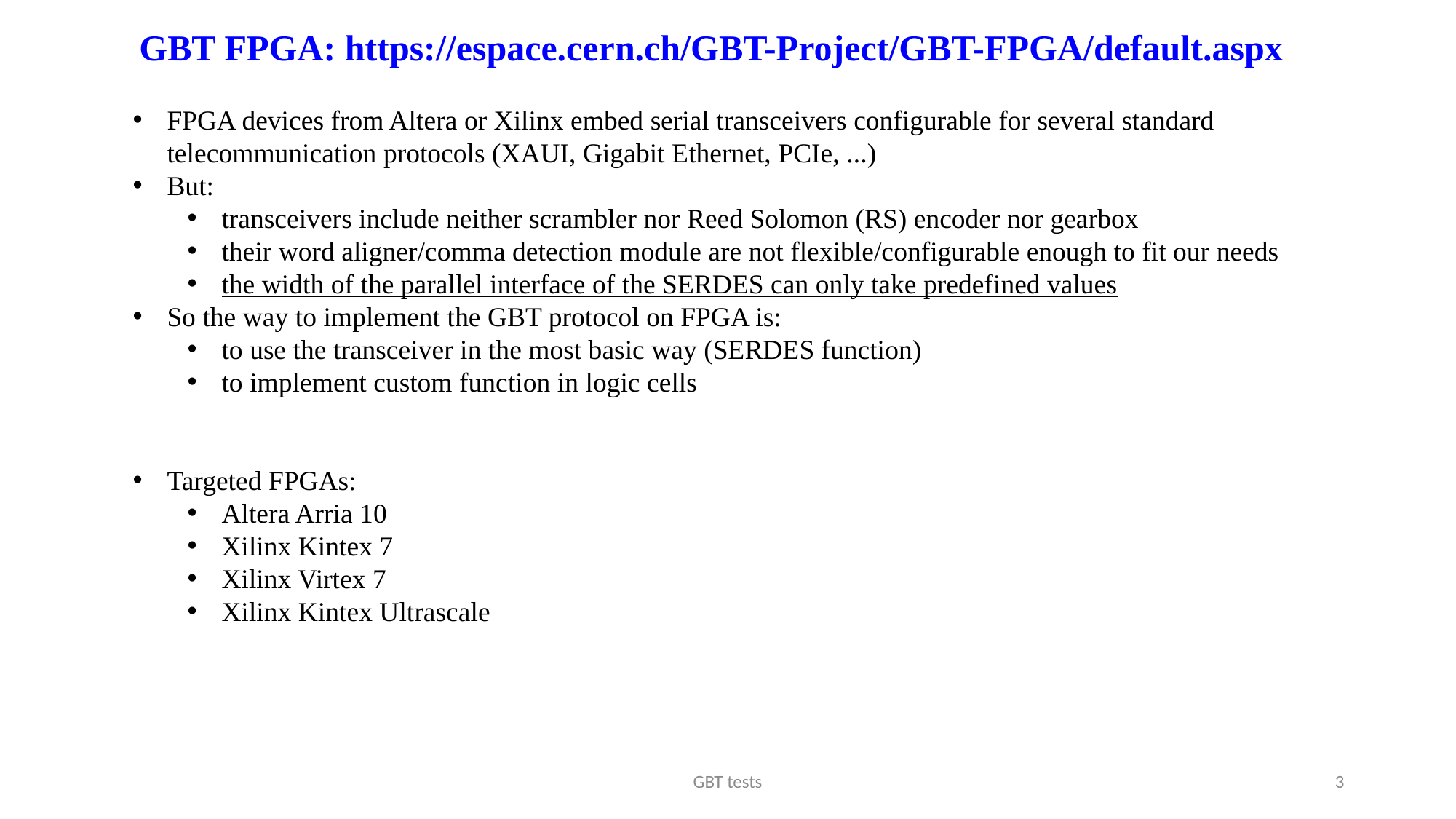

GBT FPGA: https://espace.cern.ch/GBT-Project/GBT-FPGA/default.aspx
FPGA devices from Altera or Xilinx embed serial transceivers configurable for several standard telecommunication protocols (XAUI, Gigabit Ethernet, PCIe, ...)
But:
transceivers include neither scrambler nor Reed Solomon (RS) encoder nor gearbox
their word aligner/comma detection module are not flexible/configurable enough to fit our needs
the width of the parallel interface of the SERDES can only take predefined values
So the way to implement the GBT protocol on FPGA is:
to use the transceiver in the most basic way (SERDES function)
to implement custom function in logic cells

Targeted FPGAs:
Altera Arria 10
Xilinx Kintex 7
Xilinx Virtex 7
Xilinx Kintex Ultrascale
GBT tests
3